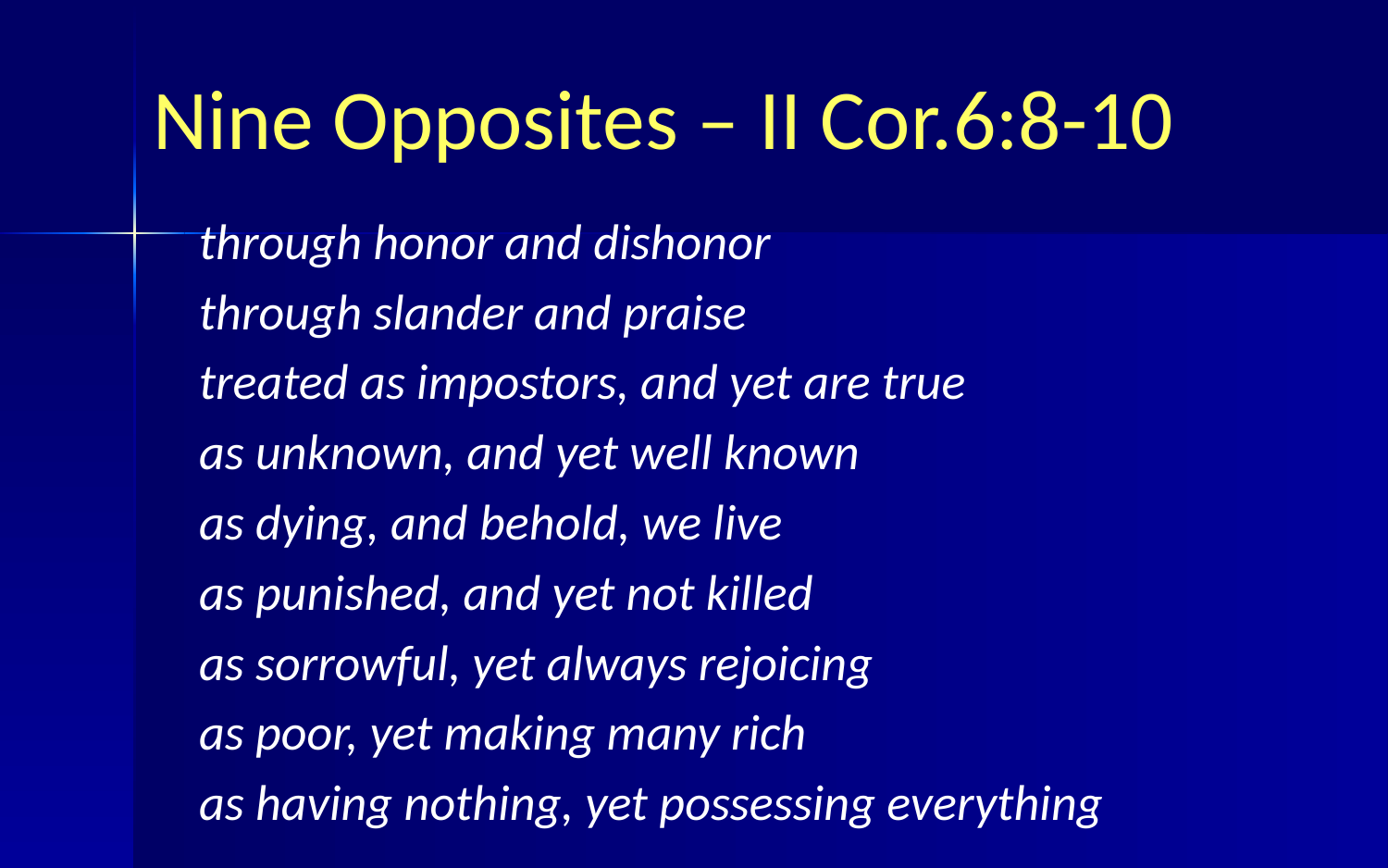

# Nine Opposites – II Cor.6:8-10
through honor and dishonor
through slander and praise
treated as impostors, and yet are true
as unknown, and yet well known
as dying, and behold, we live
as punished, and yet not killed
as sorrowful, yet always rejoicing
as poor, yet making many rich
as having nothing, yet possessing everything